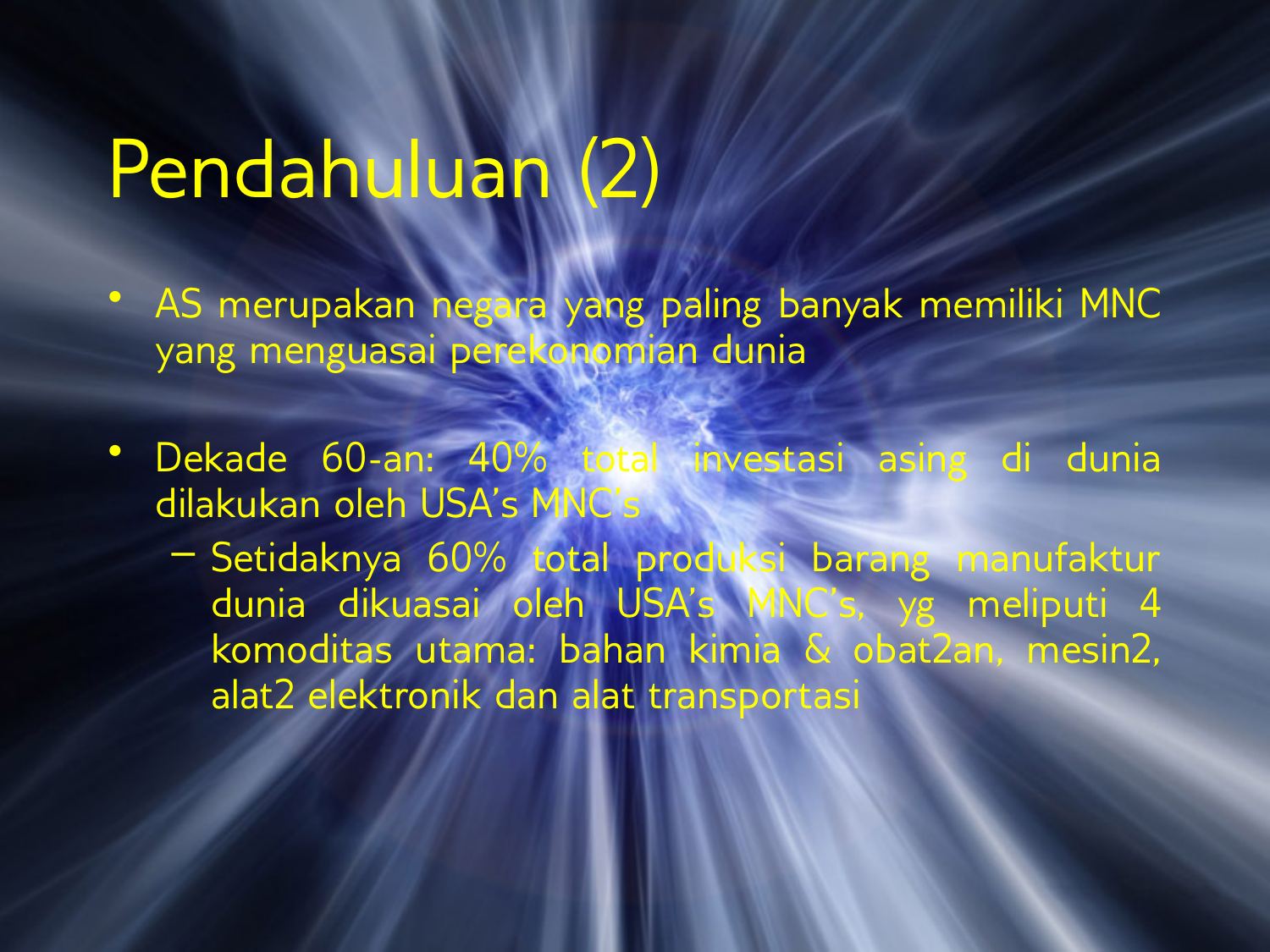

# Pendahuluan (2)
AS merupakan negara yang paling banyak memiliki MNC yang menguasai perekonomian dunia

Dekade 60-an: 40% total investasi asing di dunia dilakukan oleh USA’s MNC’s
Setidaknya 60% total produksi barang manufaktur dunia dikuasai oleh USA’s MNC’s, yg meliputi 4 komoditas utama: bahan kimia & obat2an, mesin2, alat2 elektronik dan alat transportasi